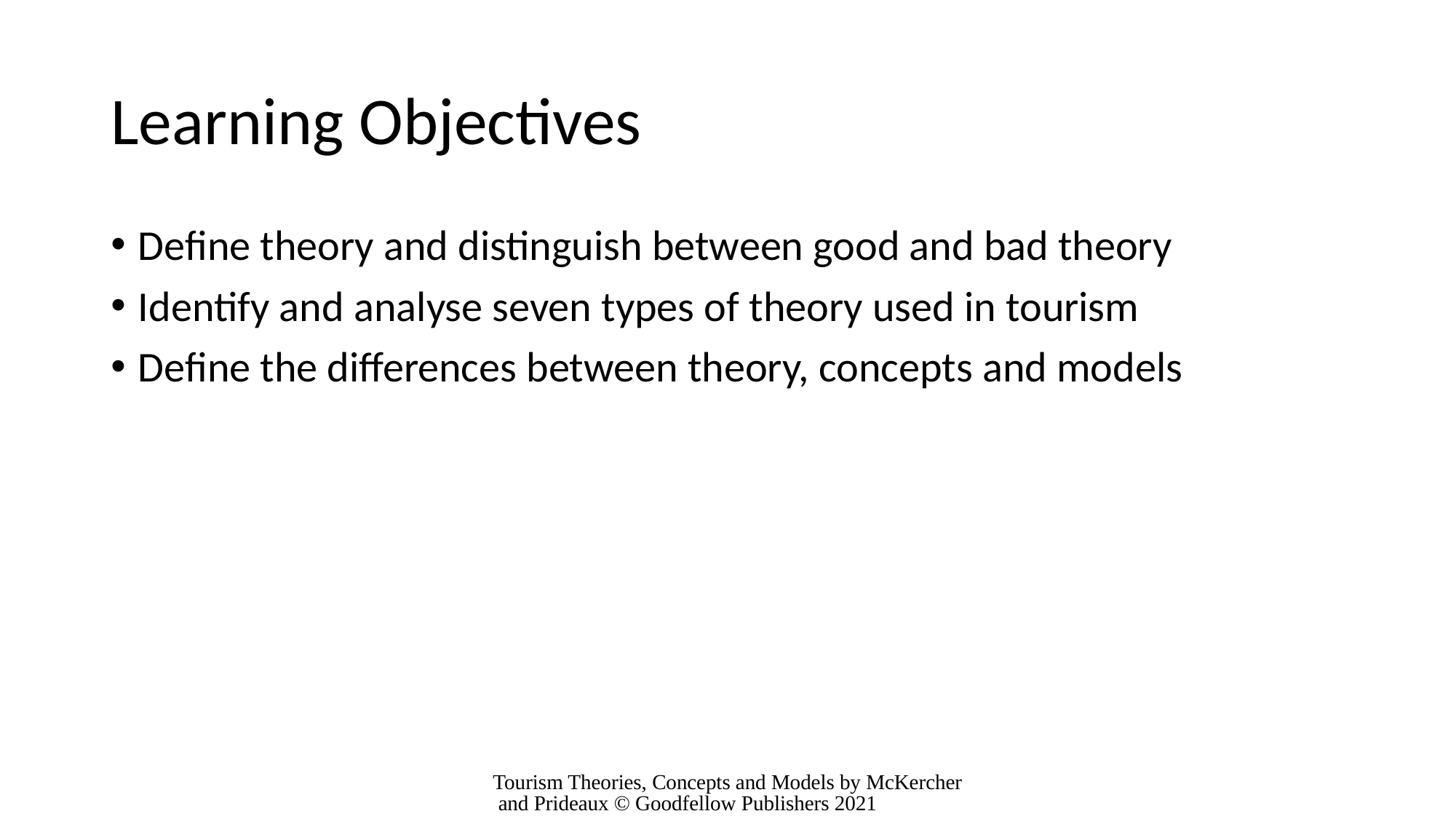

# Learning Objectives
Define theory and distinguish between good and bad theory
Identify and analyse seven types of theory used in tourism
Define the differences between theory, concepts and models
Tourism Theories, Concepts and Models by McKercher and Prideaux © Goodfellow Publishers 2021